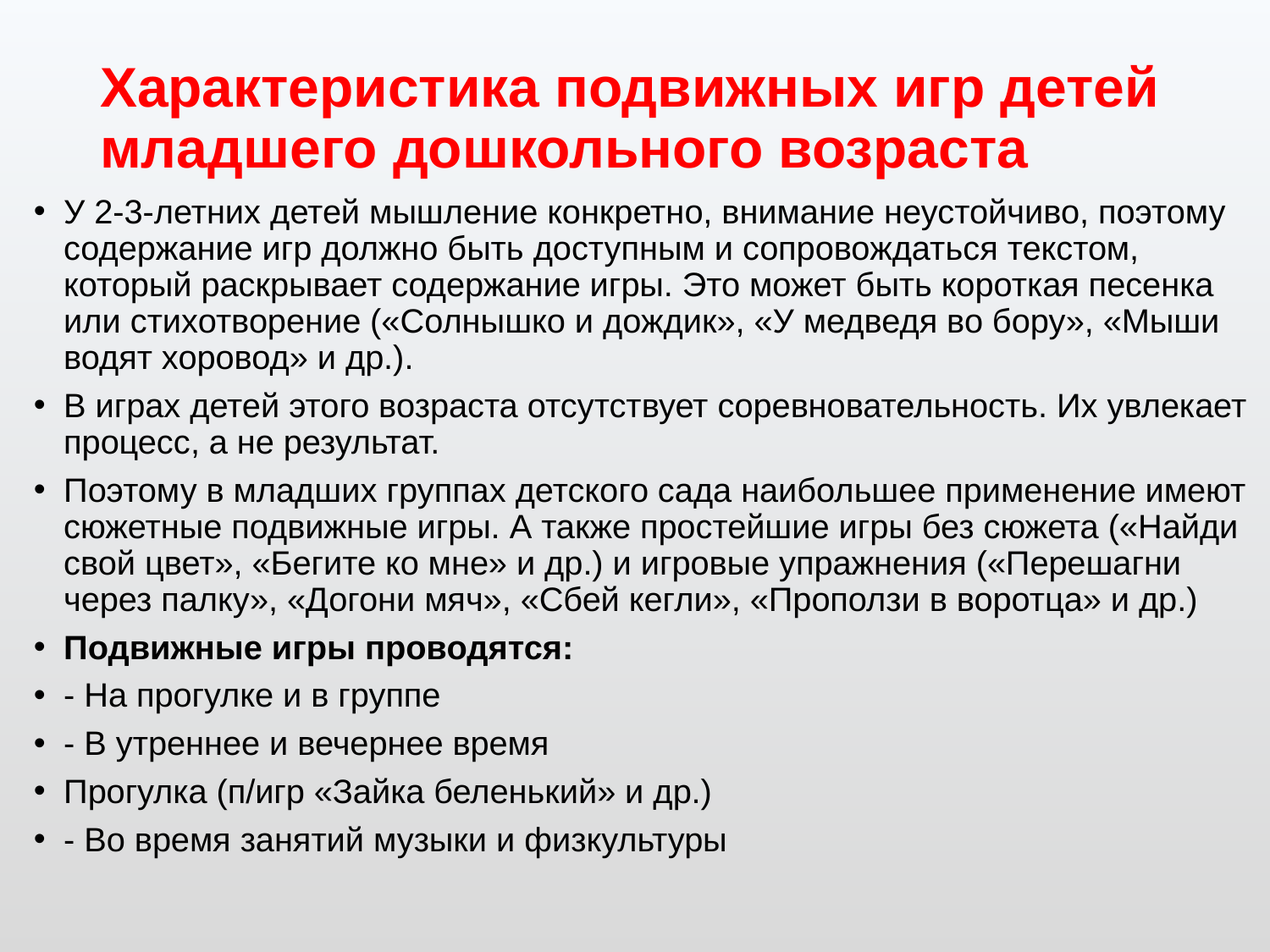

# Характеристика подвижных игр детей младшего дошкольного возраста
У 2-3-летних детей мышление конкретно, внимание неустойчиво, поэтому содержание игр должно быть доступным и сопровождаться текстом, который раскрывает содержание игры. Это может быть короткая песенка или стихотворение («Солнышко и дождик», «У медведя во бору», «Мыши водят хоровод» и др.).
В играх детей этого возраста отсутствует соревновательность. Их увлекает процесс, а не результат.
Поэтому в младших группах детского сада наибольшее применение имеют сюжетные подвижные игры. А также простейшие игры без сюжета («Найди свой цвет», «Бегите ко мне» и др.) и игровые упражнения («Перешагни через палку», «Догони мяч», «Сбей кегли», «Проползи в воротца» и др.)
Подвижные игры проводятся:
- На прогулке и в группе
- В утреннее и вечернее время
Прогулка (п/игр «Зайка беленький» и др.)
- Во время занятий музыки и физкультуры